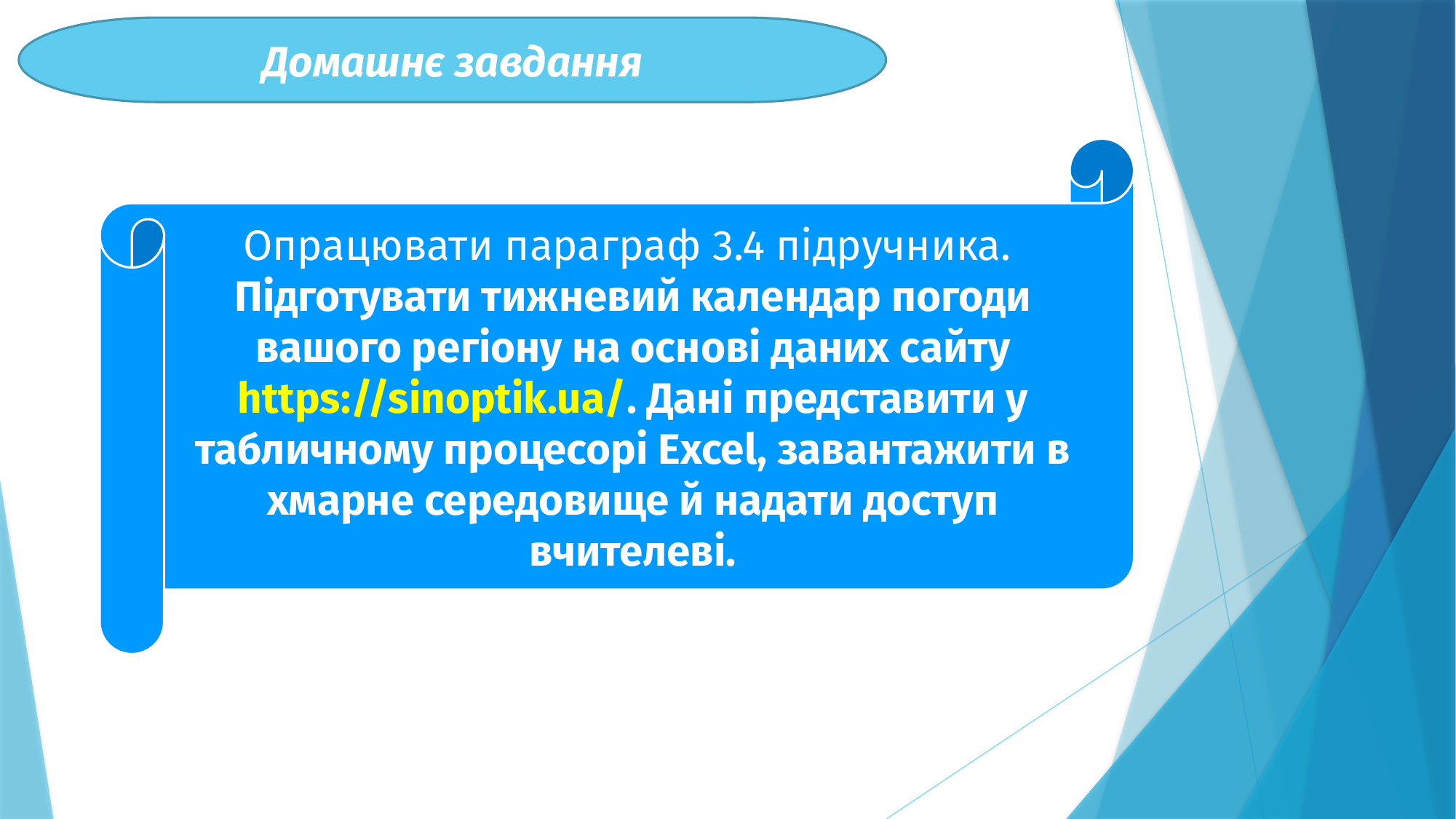

Домашнє завдання
Опрацювати параграф 3.4 підручника.
Підготувати тижневий календар погоди вашого регіону на основі даних сайту https://sinoptik.ua/. Дані представити у табличному процесорі Excel, завантажити в хмарне середовище й надати доступ вчителеві.